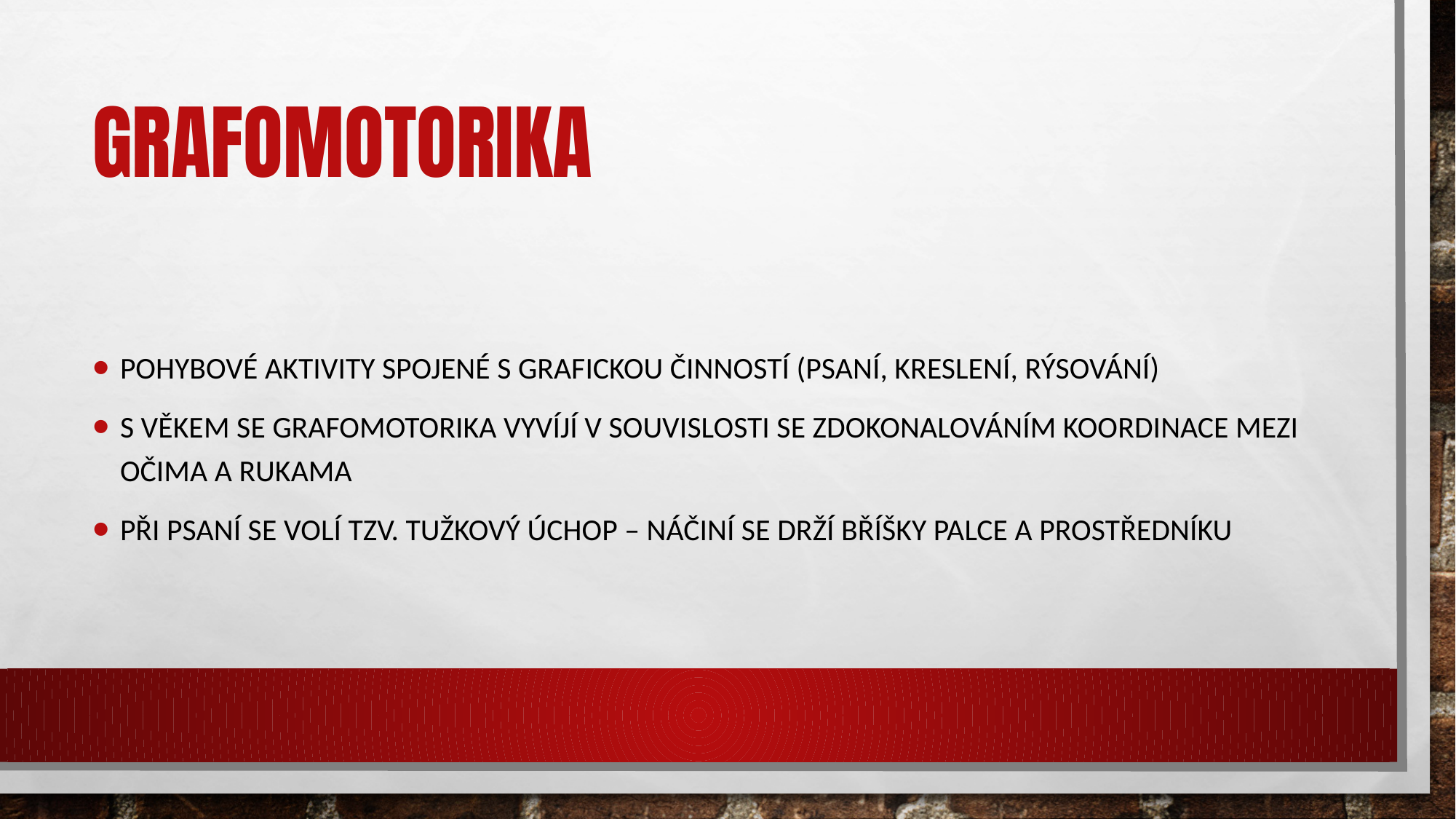

# grafomotorika
Pohybové aktivity spojené s grafickou činností (psaní, kreslení, rýsování)
S věkem se grafomotorika vyvíjí v souvislosti se zdokonalováním koordinace mezi očima a rukama
Při psaní se volí tzv. tužkový úchop – náčiní se drží bříšky palce a prostředníku